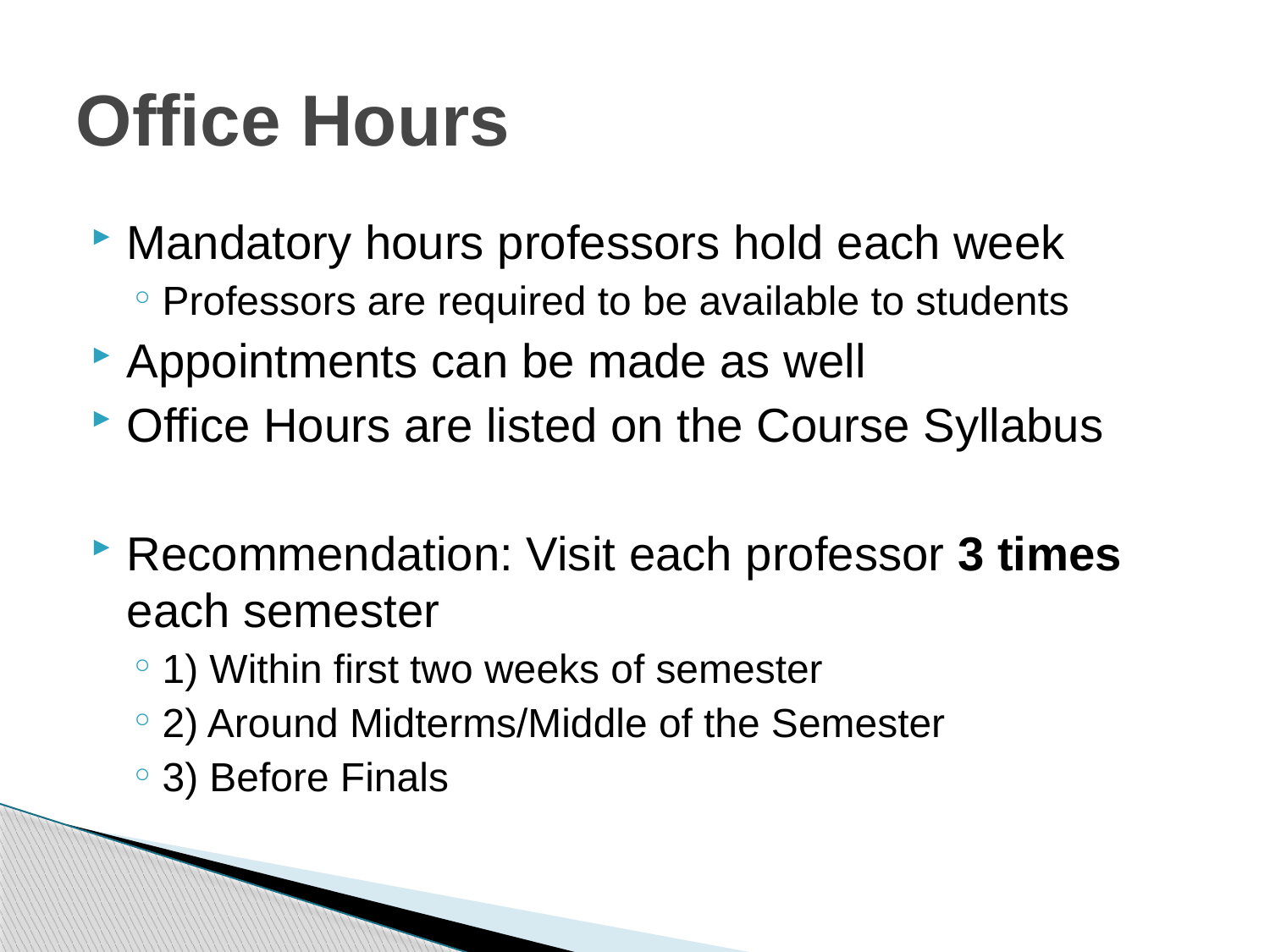

# Office Hours
Mandatory hours professors hold each week
Professors are required to be available to students
Appointments can be made as well
Office Hours are listed on the Course Syllabus

Recommendation: Visit each professor 3 times each semester
1) Within first two weeks of semester
2) Around Midterms/Middle of the Semester
3) Before Finals